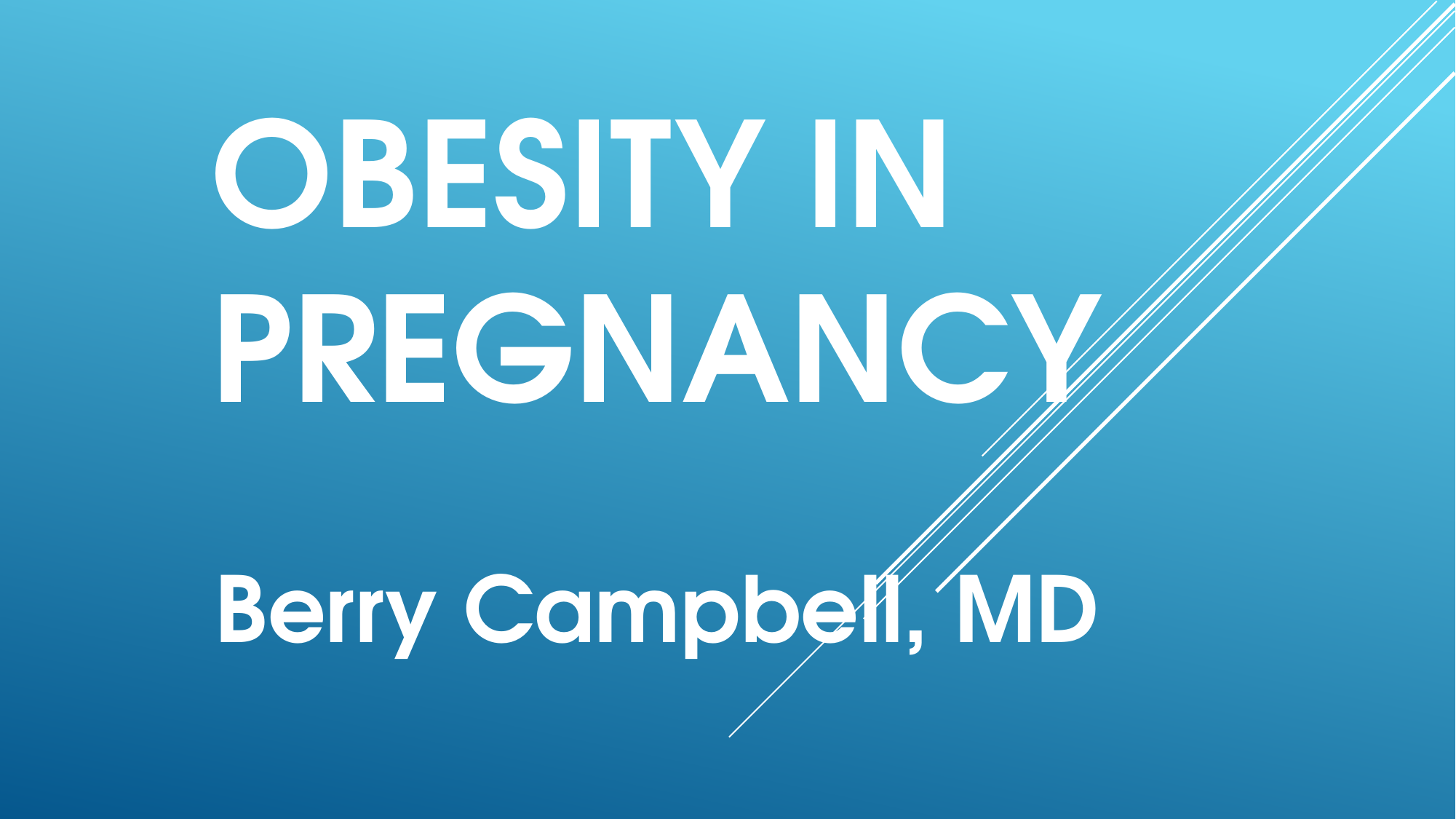

# OBESITY IN PREGNANCY
Berry Campbell, MD